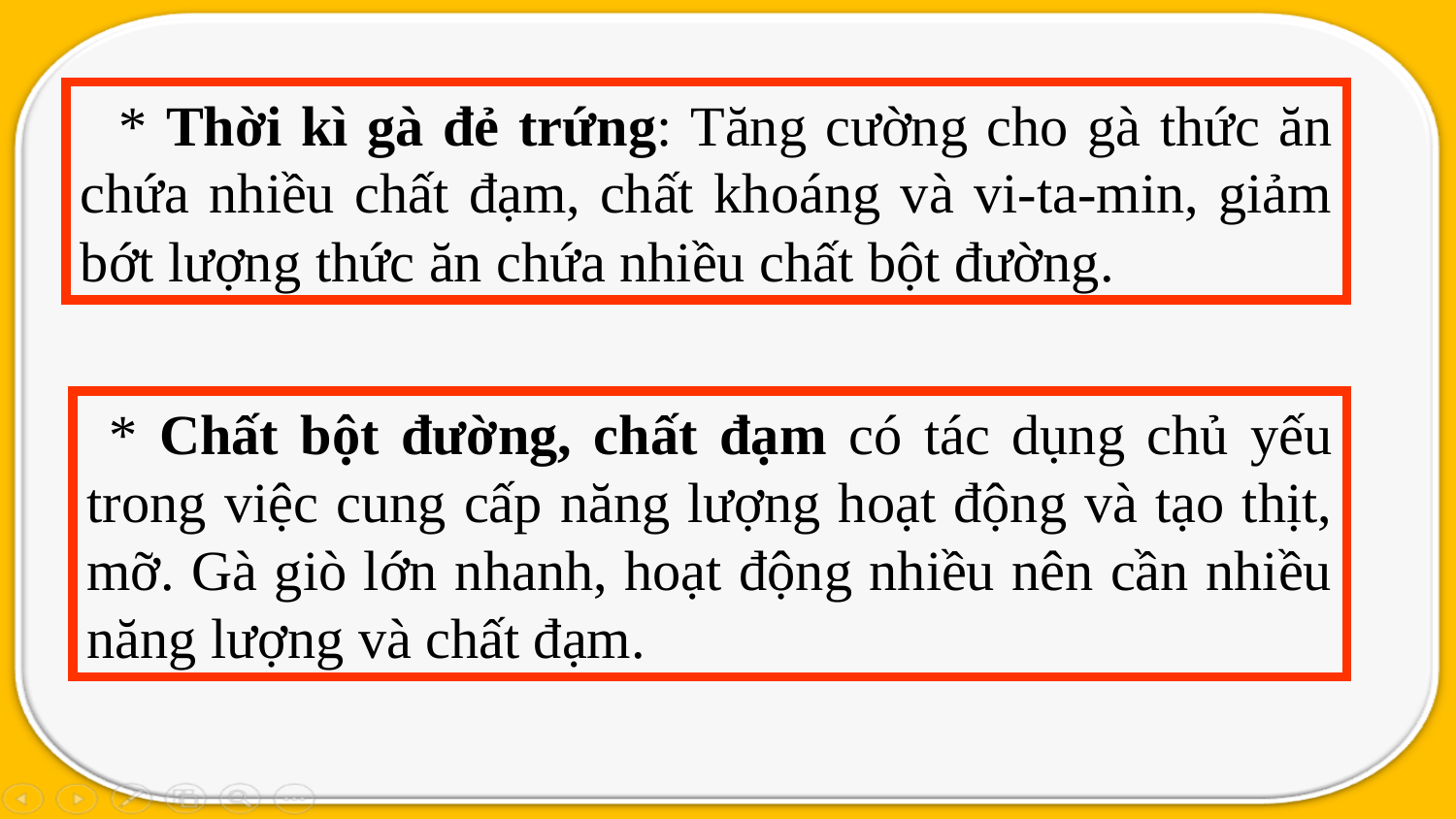

* Thời kì gà đẻ trứng: Tăng cường cho gà thức ăn chứa nhiều chất đạm, chất khoáng và vi-ta-min, giảm bớt lượng thức ăn chứa nhiều chất bột đường.
 * Chất bột đường, chất đạm có tác dụng chủ yếu trong việc cung cấp năng lượng hoạt động và tạo thịt, mỡ. Gà giò lớn nhanh, hoạt động nhiều nên cần nhiều năng lượng và chất đạm.